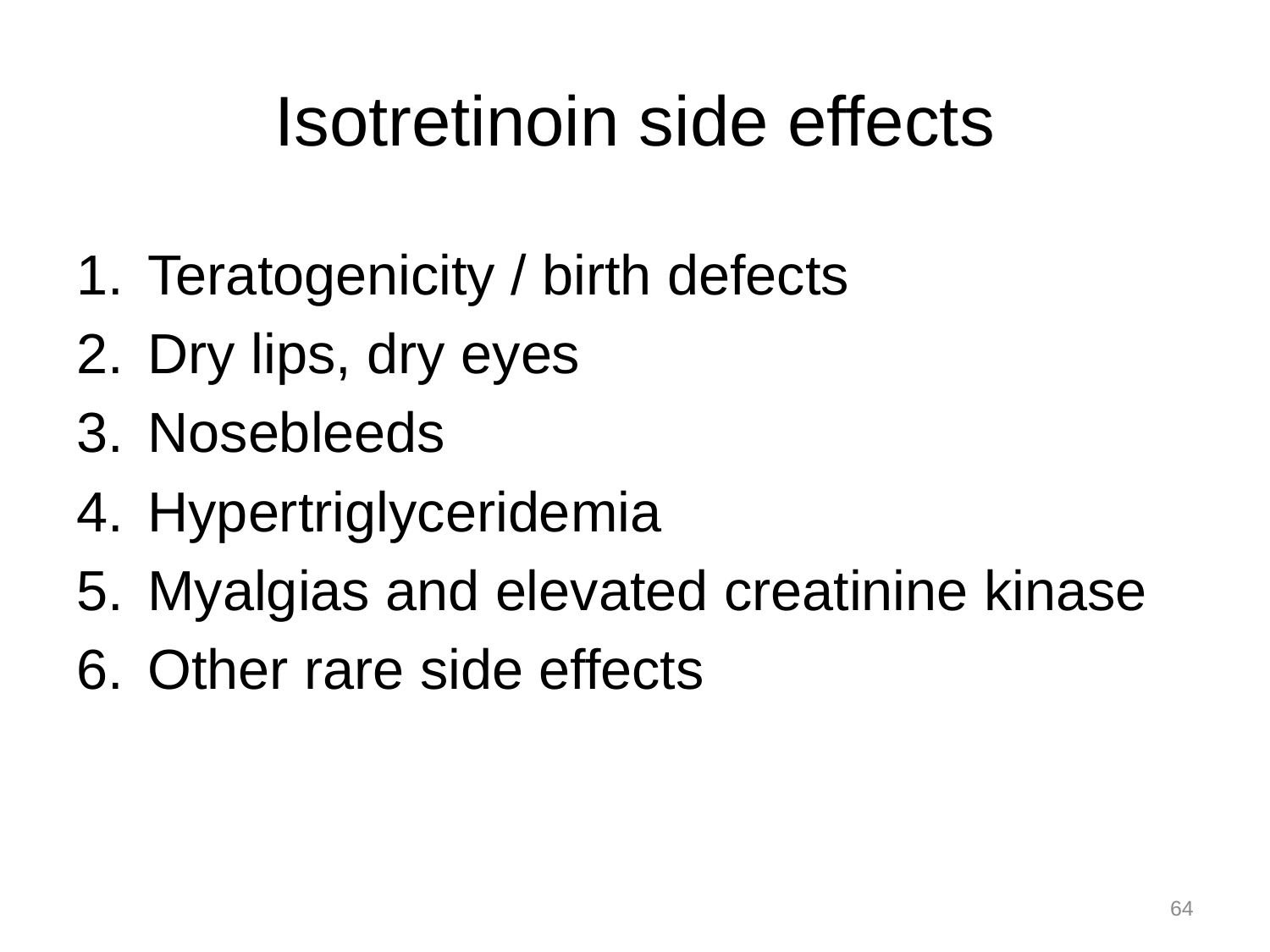

# Isotretinoin side effects
Teratogenicity / birth defects
Dry lips, dry eyes
Nosebleeds
Hypertriglyceridemia
Myalgias and elevated creatinine kinase
Other rare side effects
64